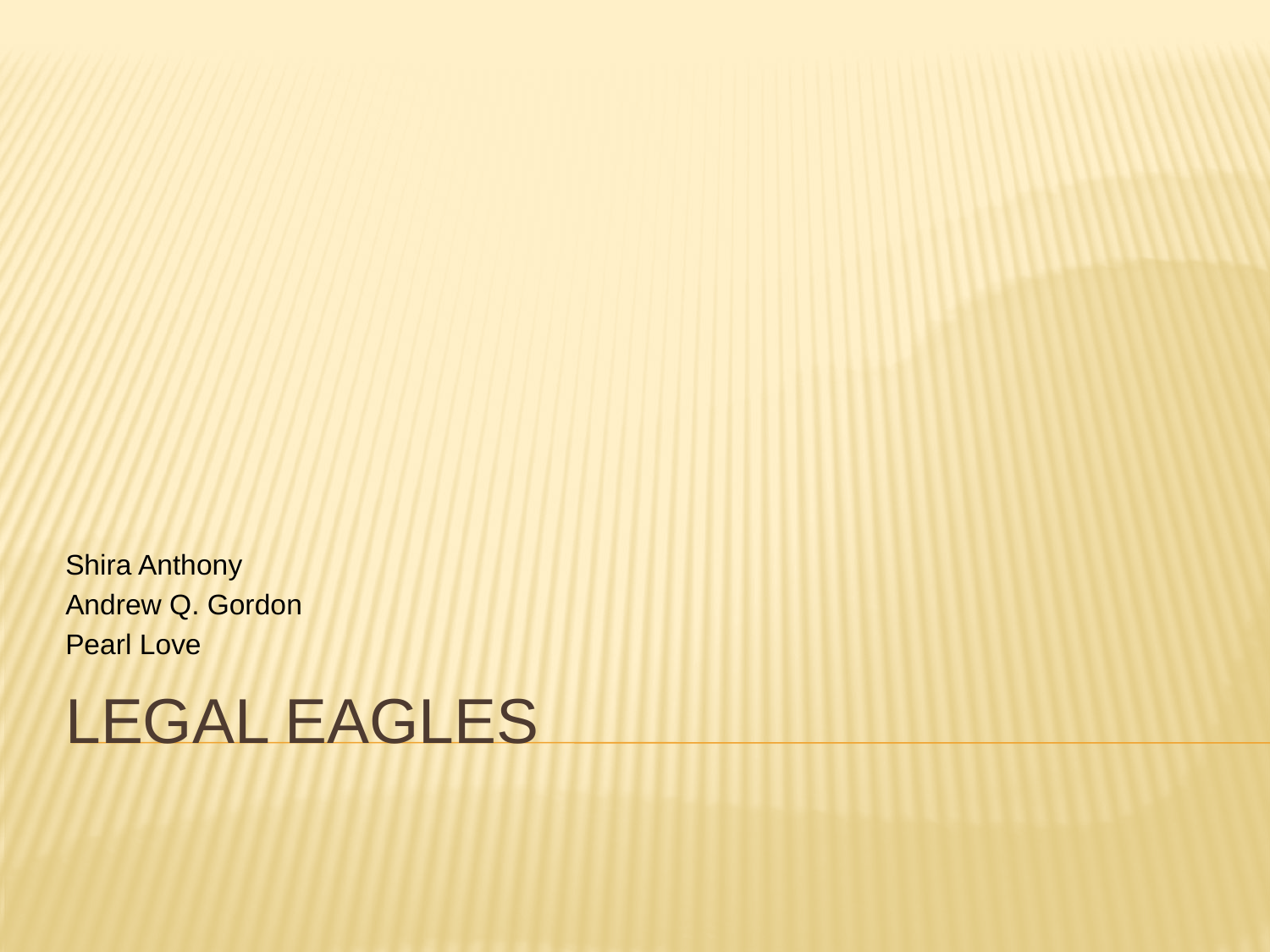

Shira Anthony
Andrew Q. Gordon
Pearl Love
# Legal Eagles